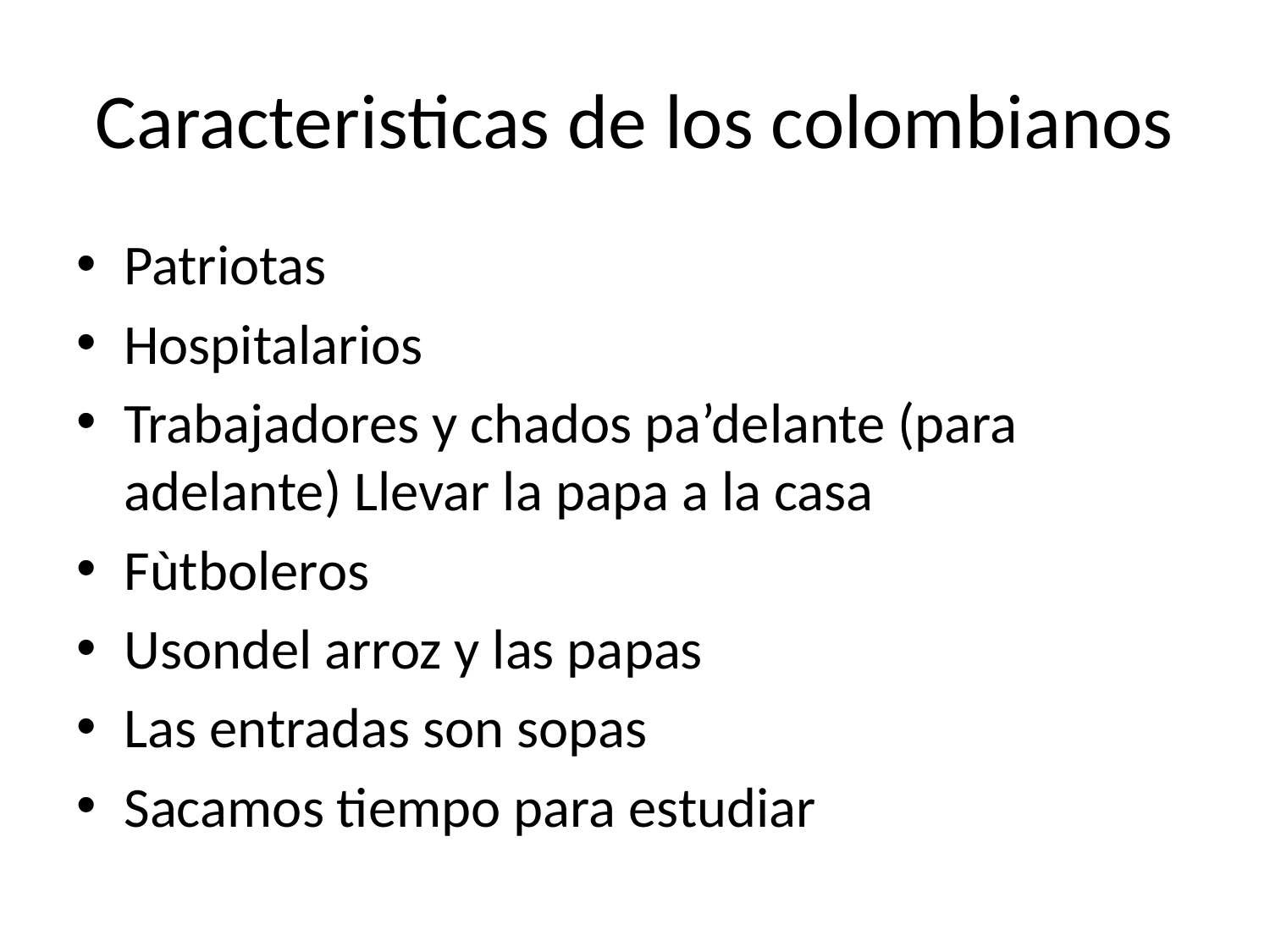

# Caracteristicas de los colombianos
Patriotas
Hospitalarios
Trabajadores y chados pa’delante (para adelante) Llevar la papa a la casa
Fùtboleros
Usondel arroz y las papas
Las entradas son sopas
Sacamos tiempo para estudiar